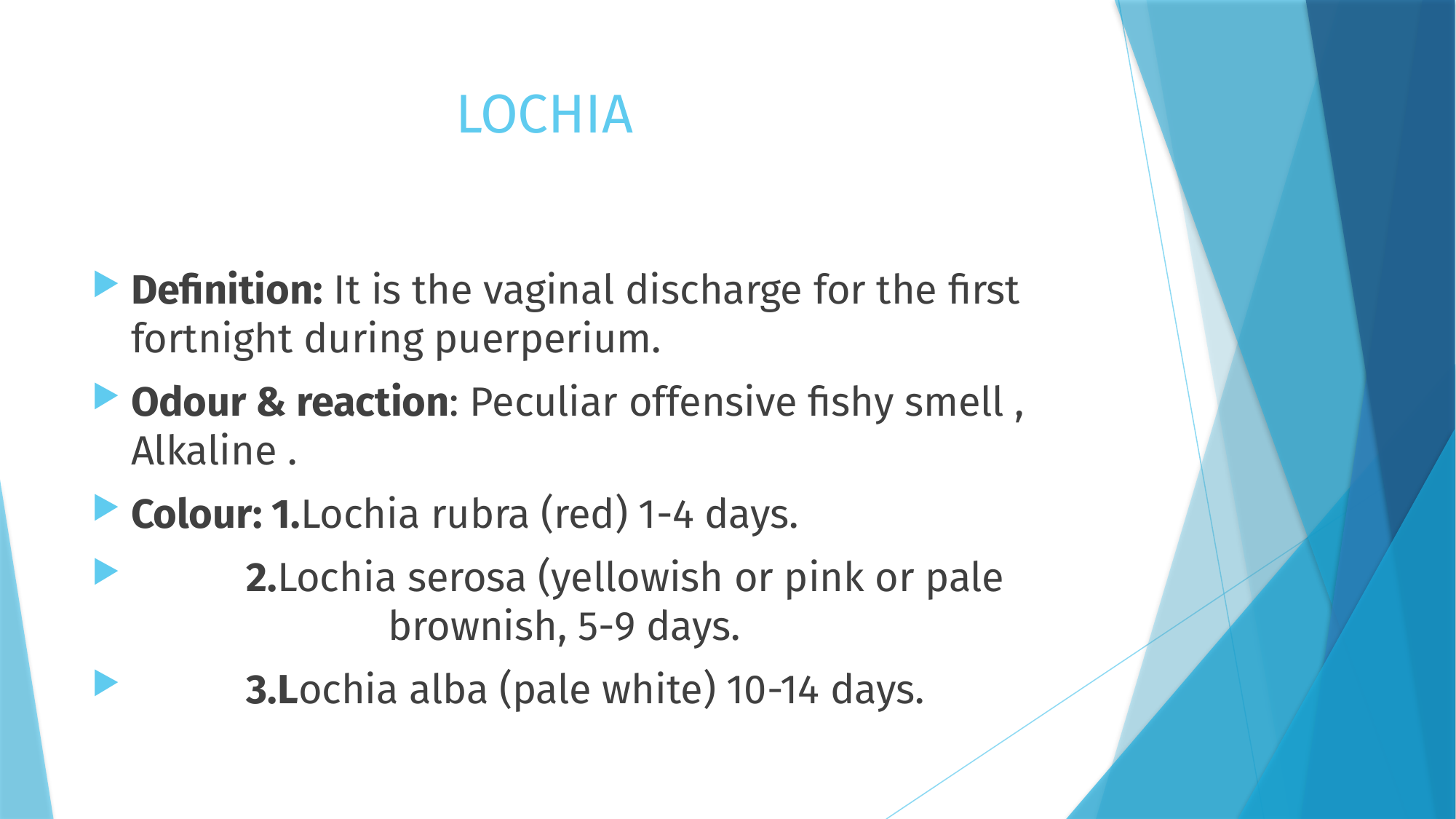

# LOCHIA
Definition: It is the vaginal discharge for the first fortnight during puerperium.
Odour & reaction: Peculiar offensive fishy smell , Alkaline .
Colour: 1.Lochia rubra (red) 1-4 days.
            2.Lochia serosa (yellowish or pink or pale                                 brownish, 5-9 days.
            3.Lochia alba (pale white) 10-14 days.